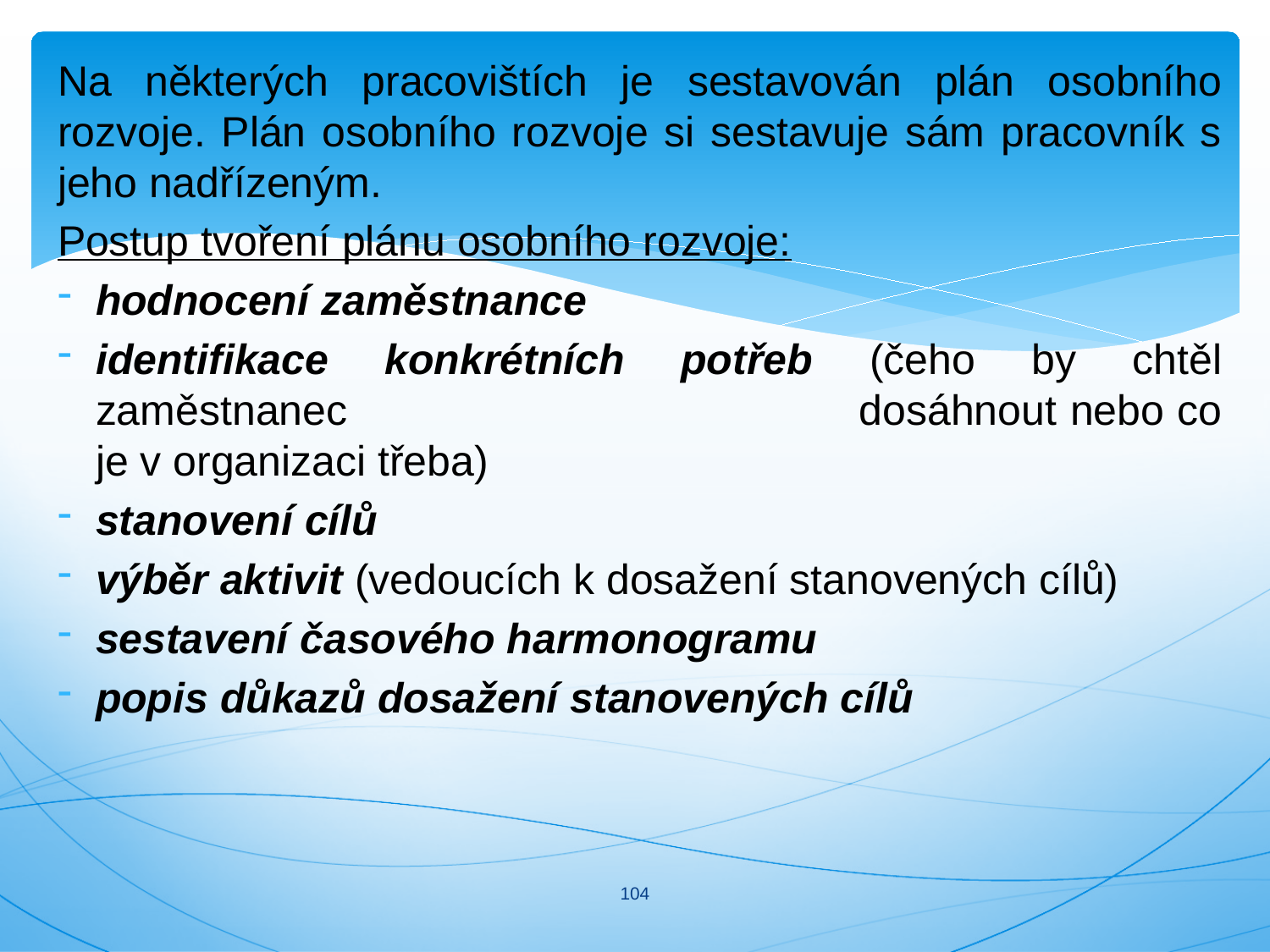

#
Na některých pracovištích je sestavován plán osobního rozvoje. Plán osobního rozvoje si sestavuje sám pracovník s jeho nadřízeným.
Postup tvoření plánu osobního rozvoje:
hodnocení zaměstnance
identifikace konkrétních potřeb (čeho by chtěl zaměstnanec 				dosáhnout nebo co je v organizaci třeba)
stanovení cílů
výběr aktivit (vedoucích k dosažení stanovených cílů)
sestavení časového harmonogramu
popis důkazů dosažení stanovených cílů

104